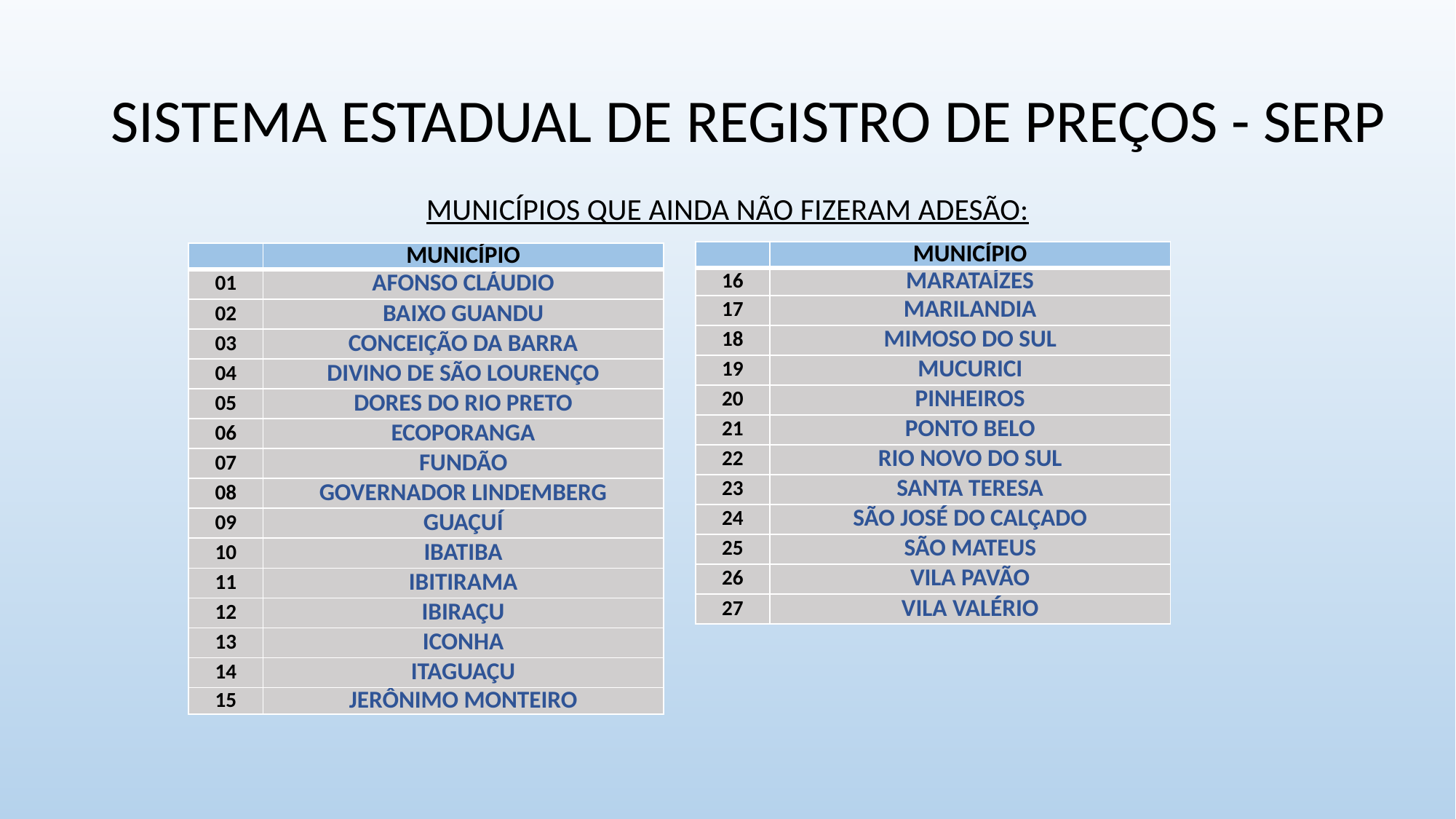

# SISTEMA ESTADUAL DE REGISTRO DE PREÇOS - SERP
MUNICÍPIOS QUE AINDA NÃO FIZERAM ADESÃO:
|  | MUNICÍPIO |
| --- | --- |
| 16 | MARATAÍZES |
| 17 | MARILANDIA |
| 18 | MIMOSO DO SUL |
| 19 | MUCURICI |
| 20 | PINHEIROS |
| 21 | PONTO BELO |
| 22 | RIO NOVO DO SUL |
| 23 | SANTA TERESA |
| 24 | SÃO JOSÉ DO CALÇADO |
| 25 | SÃO MATEUS |
| 26 | VILA PAVÃO |
| 27 | VILA VALÉRIO |
|  | MUNICÍPIO |
| --- | --- |
| 01 | AFONSO CLÁUDIO |
| 02 | BAIXO GUANDU |
| 03 | CONCEIÇÃO DA BARRA |
| 04 | DIVINO DE SÃO LOURENÇO |
| 05 | DORES DO RIO PRETO |
| 06 | ECOPORANGA |
| 07 | FUNDÃO |
| 08 | GOVERNADOR LINDEMBERG |
| 09 | GUAÇUÍ |
| 10 | IBATIBA |
| 11 | IBITIRAMA |
| 12 | IBIRAÇU |
| 13 | ICONHA |
| 14 | ITAGUAÇU |
| 15 | JERÔNIMO MONTEIRO |